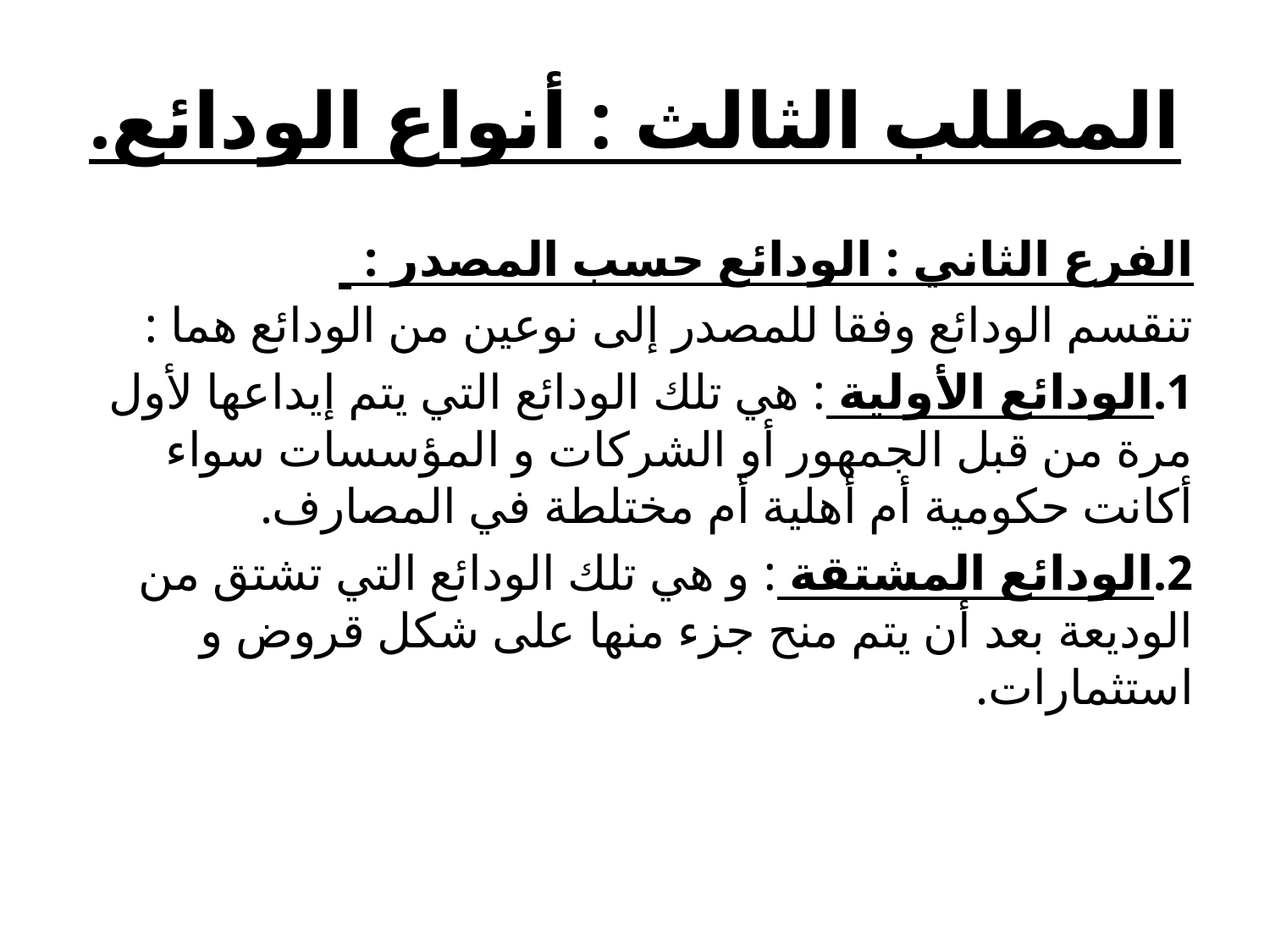

# المطلب الثالث : أنواع الودائع.
الفرع الثاني : الودائع حسب المصدر :
تنقسم الودائع وفقا للمصدر إلى نوعين من الودائع هما :
1.الودائع الأولية : هي تلك الودائع التي يتم إيداعها لأول مرة من قبل الجمهور أو الشركات و المؤسسات سواء أكانت حكومية أم أهلية أم مختلطة في المصارف.
2.الودائع المشتقة : و هي تلك الودائع التي تشتق من الوديعة بعد أن يتم منح جزء منها على شكل قروض و استثمارات.